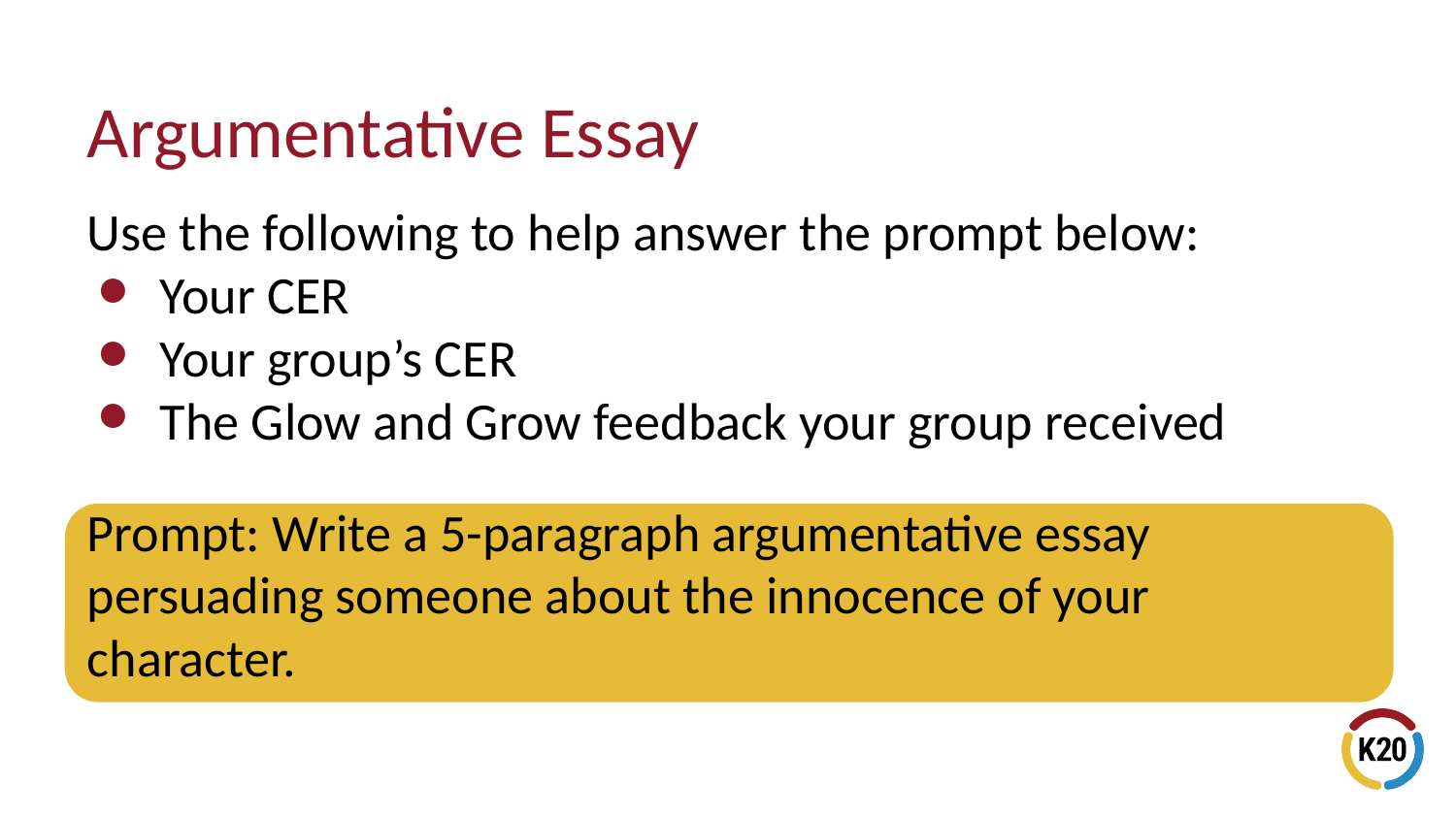

# Argumentative Essay
Use the following to help answer the prompt below:
Your CER
Your group’s CER
The Glow and Grow feedback your group received

Prompt: Write a 5-paragraph argumentative essay persuading someone about the innocence of your character.